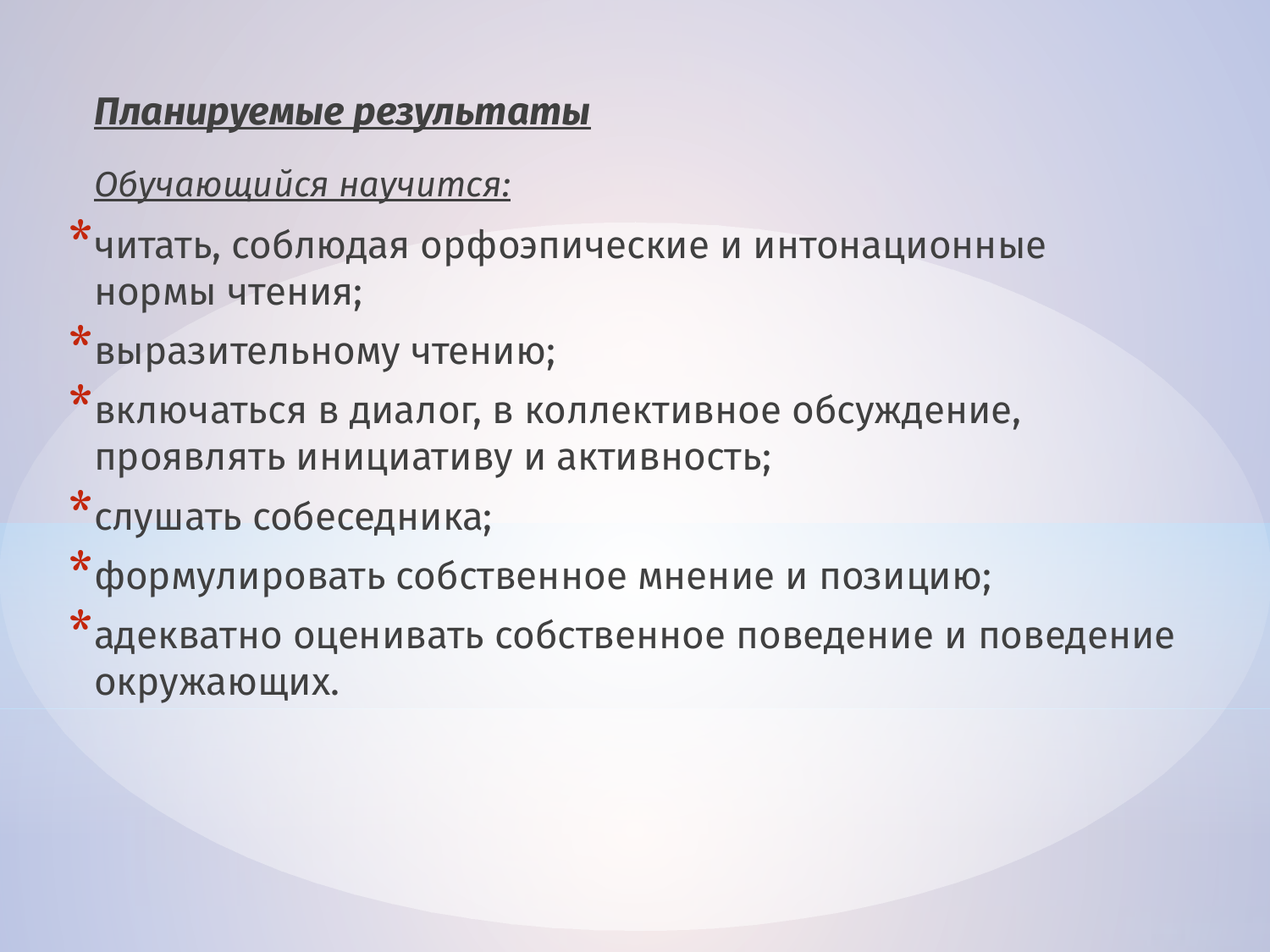

Планируемые результаты
	Обучающийся научится:
читать, соблюдая орфоэпические и интонационные нормы чтения;
выразительному чтению;
включаться в диалог, в коллективное обсуждение, проявлять инициативу и активность;
слушать собеседника;
формулировать собственное мнение и позицию;
адекватно оценивать собственное поведение и поведение окружающих.